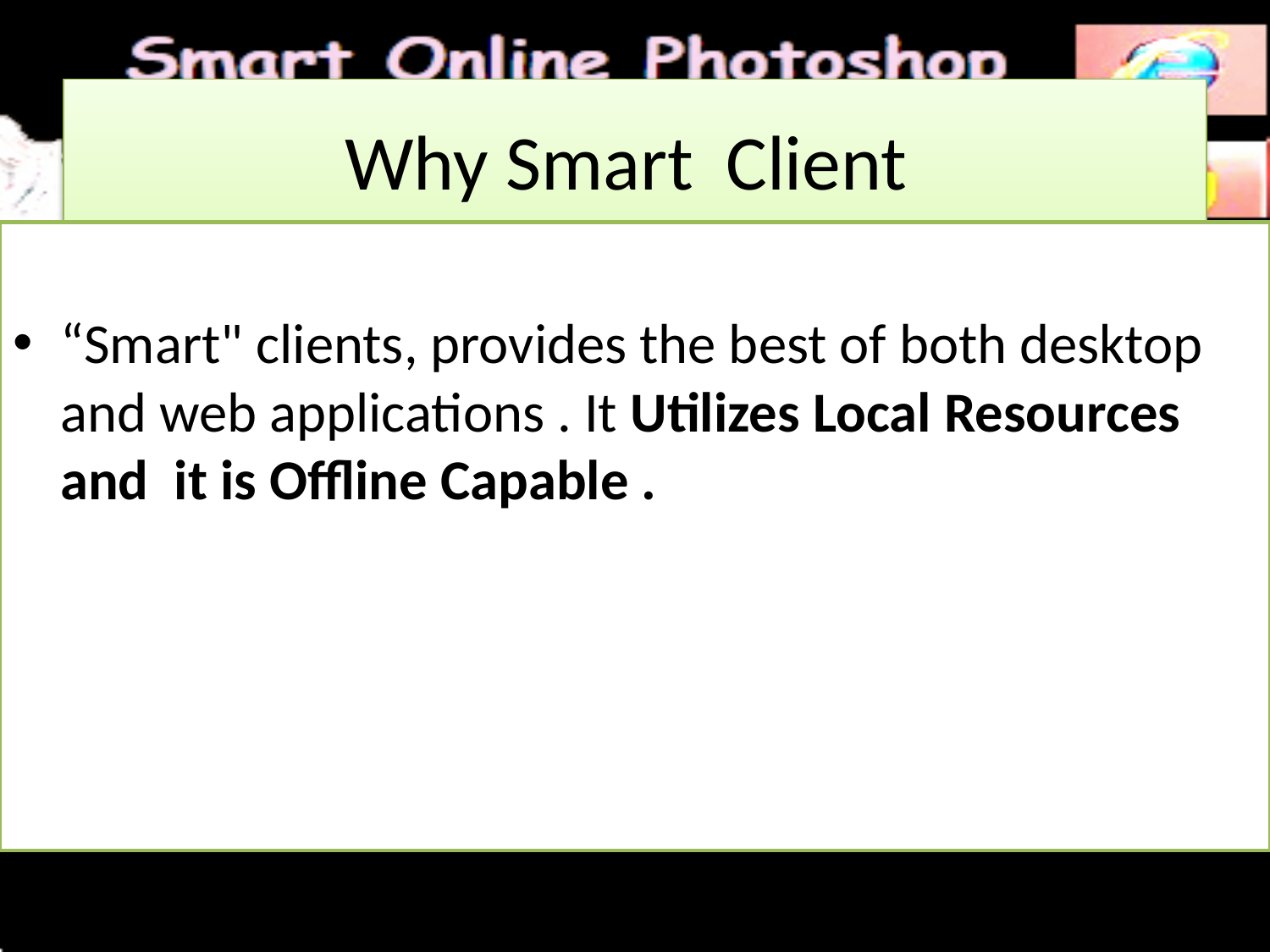

# Why Smart 	Client

“Smart" clients, provides the best of both desktop and web applications . It Utilizes Local Resources and  it is Offline Capable .